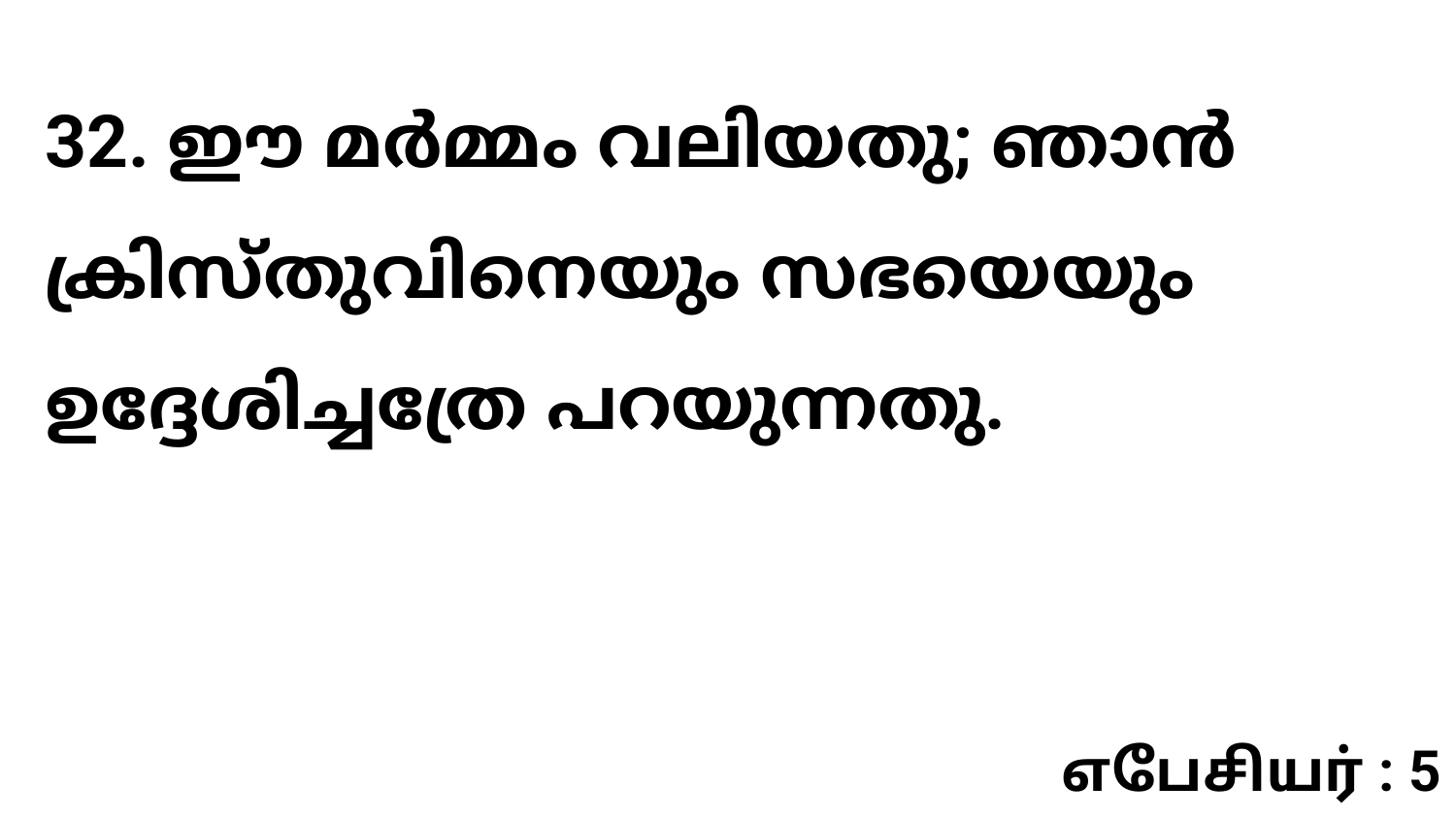

32. ഈ മർമ്മം വലിയതു; ഞാൻ ക്രിസ്തുവിനെയും സഭയെയും ഉദ്ദേശിച്ചത്രേ പറയുന്നതു.
எபேசியர் : 5